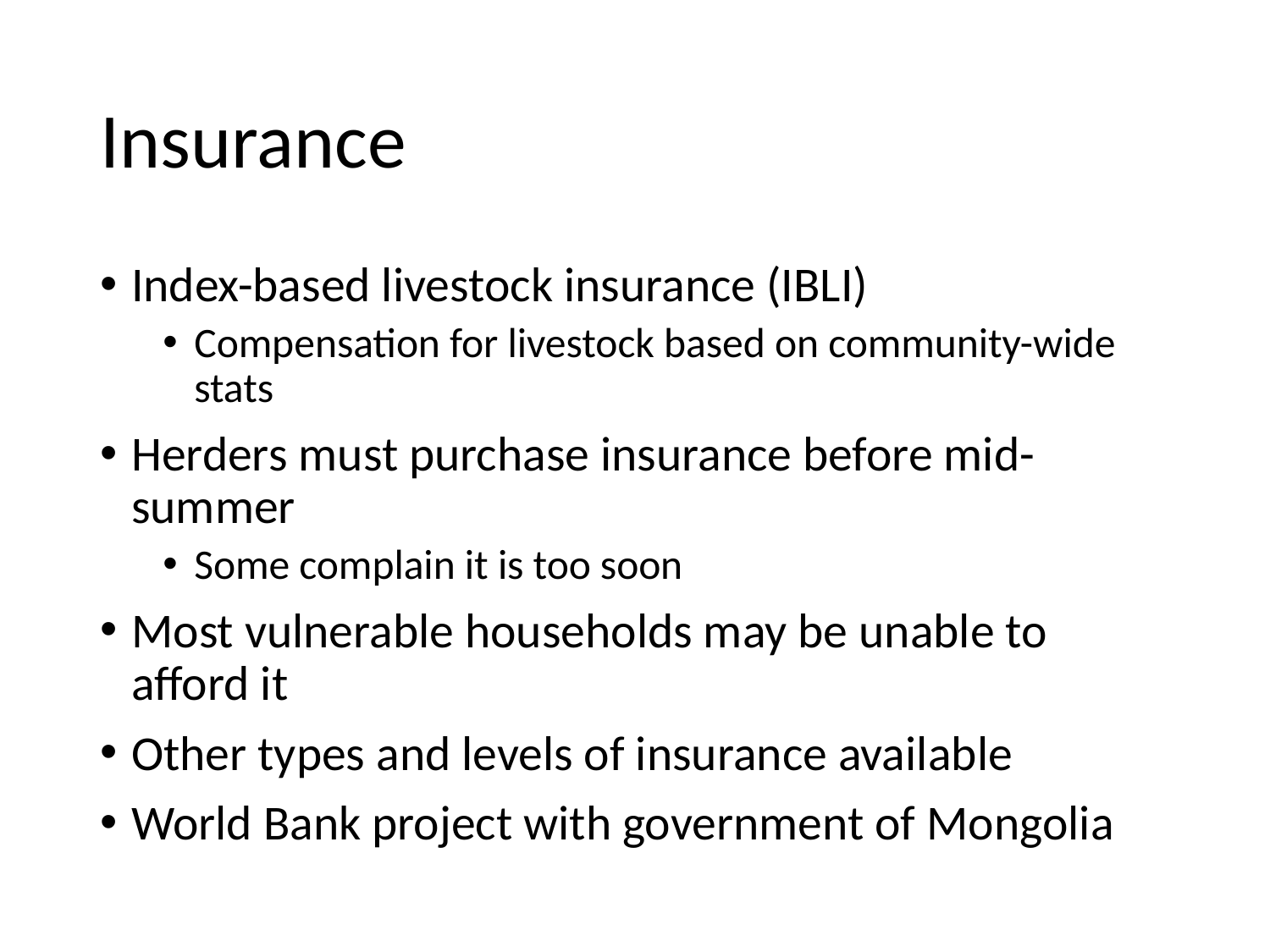

# Insurance
Index-based livestock insurance (IBLI)
Compensation for livestock based on community-wide stats
Herders must purchase insurance before mid-summer
Some complain it is too soon
Most vulnerable households may be unable to afford it
Other types and levels of insurance available
World Bank project with government of Mongolia